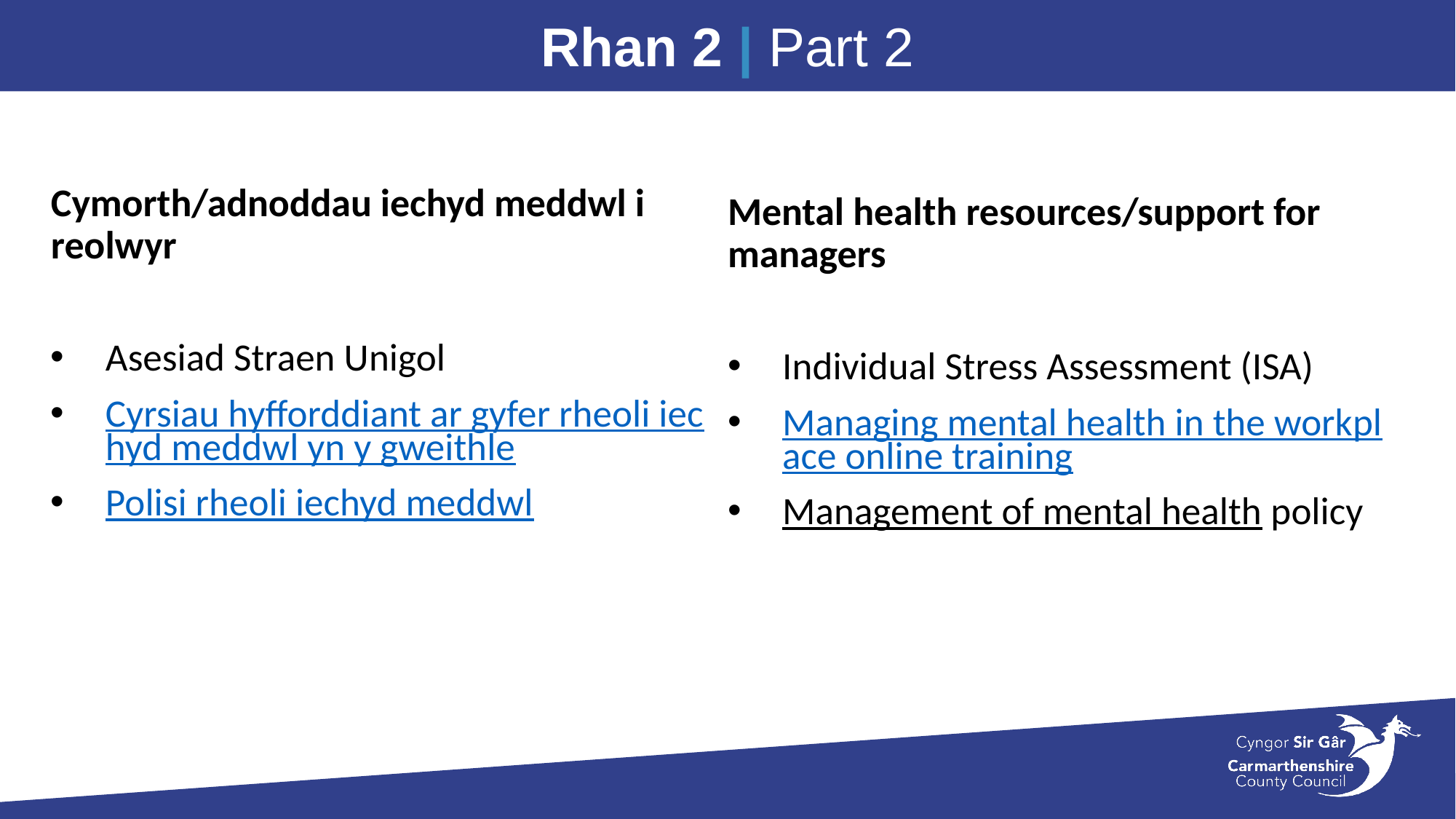

Rhan 2 | Part 2
Cymorth/adnoddau iechyd meddwl i reolwyr

Asesiad Straen Unigol
Cyrsiau hyfforddiant ar gyfer rheoli iechyd meddwl yn y gweithle
Polisi rheoli iechyd meddwl
Mental health resources/support for managers

Individual Stress Assessment (ISA)
Managing mental health in the workplace online training
Management of mental health policy